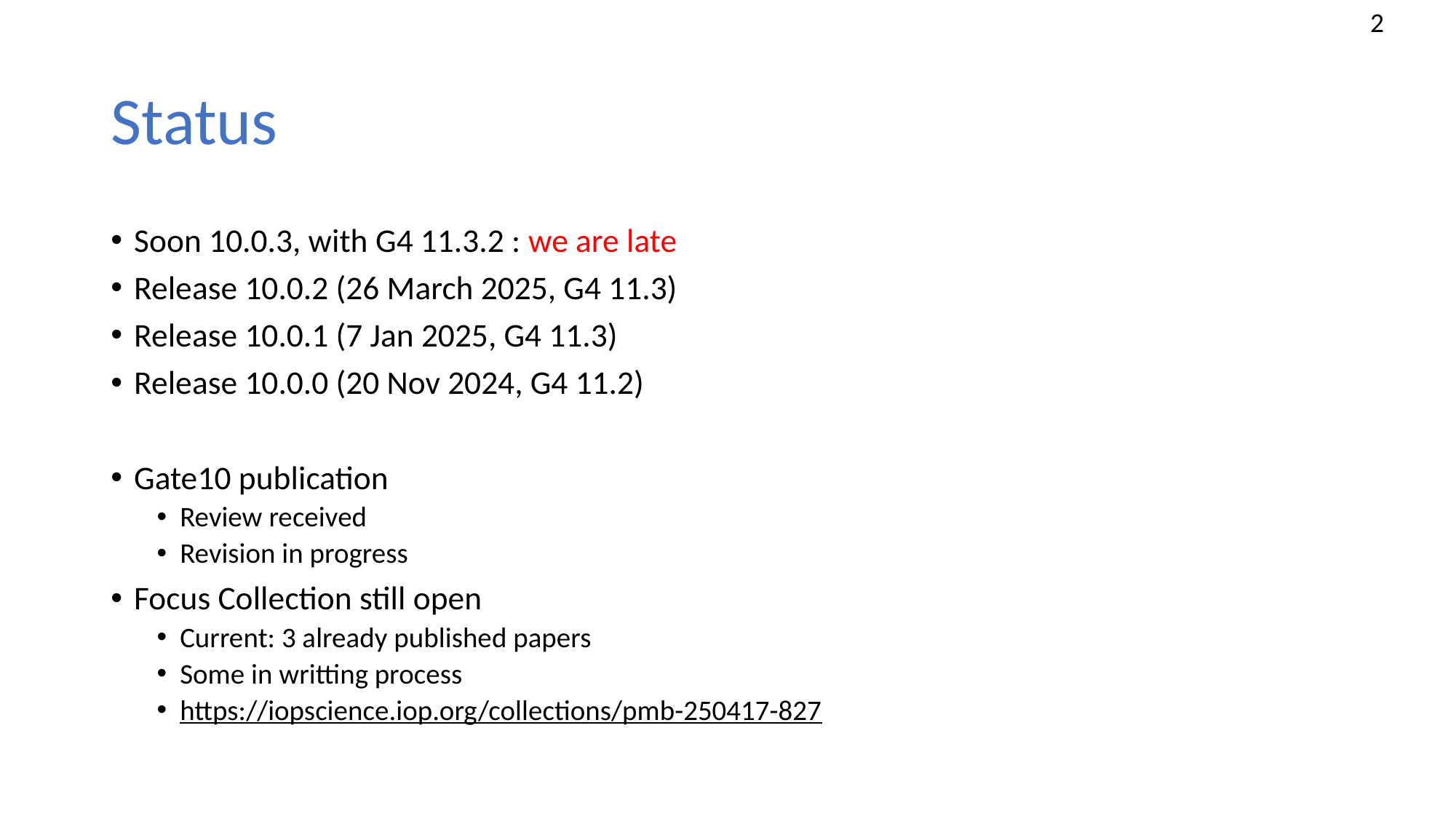

# Status
Soon 10.0.3, with G4 11.3.2 : we are late
Release 10.0.2 (26 March 2025, G4 11.3)
Release 10.0.1 (7 Jan 2025, G4 11.3)
Release 10.0.0 (20 Nov 2024, G4 11.2)

Gate10 publication
Review received
Revision in progress
Focus Collection still open
Current: 3 already published papers
Some in writting process
https://iopscience.iop.org/collections/pmb-250417-827